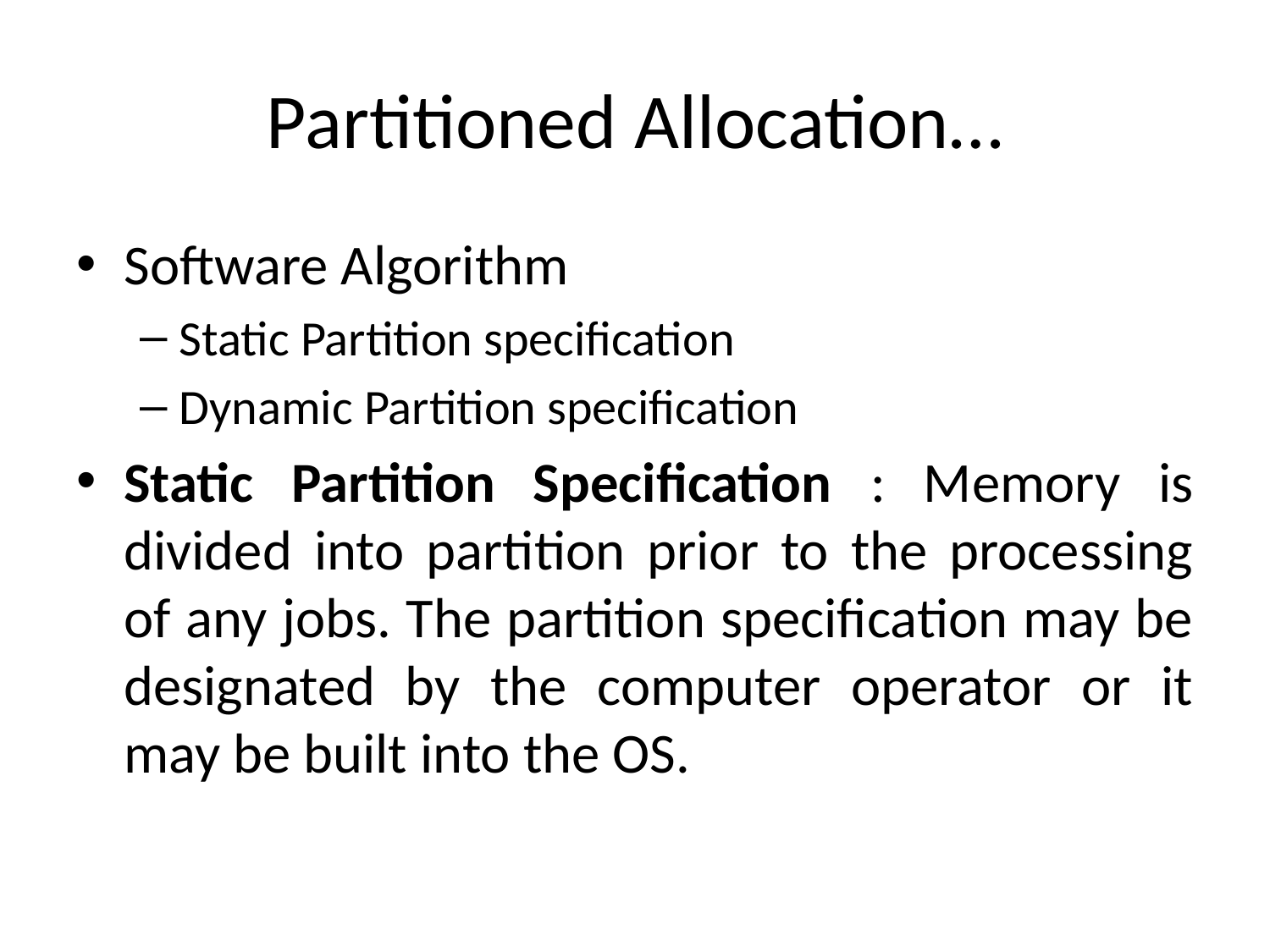

# Partitioned Allocation…
Software Algorithm
Static Partition specification
Dynamic Partition specification
Static Partition Specification : Memory is divided into partition prior to the processing of any jobs. The partition specification may be designated by the computer operator or it may be built into the OS.